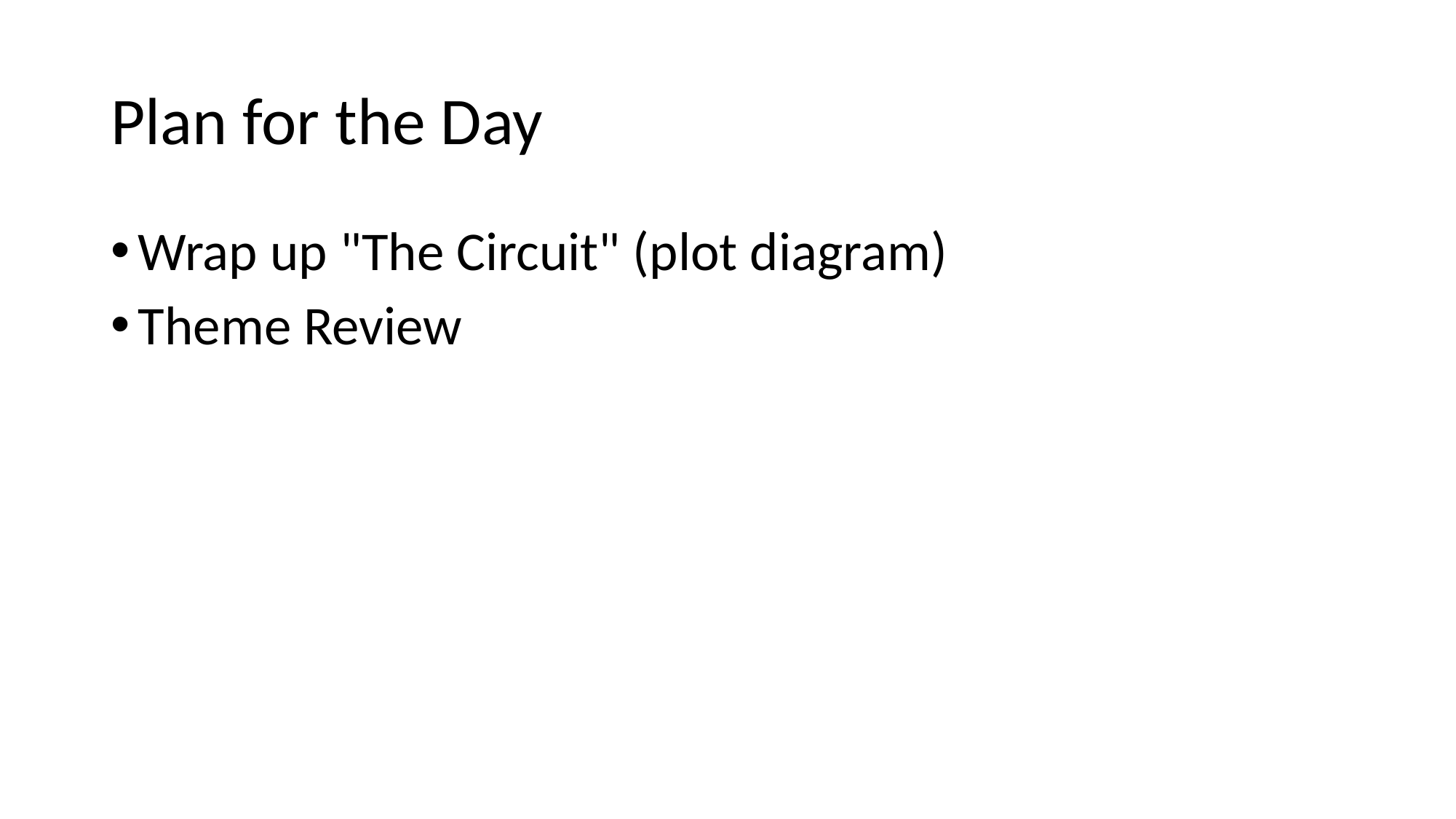

# Plan for the Day
Wrap up "The Circuit" (plot diagram)
Theme Review